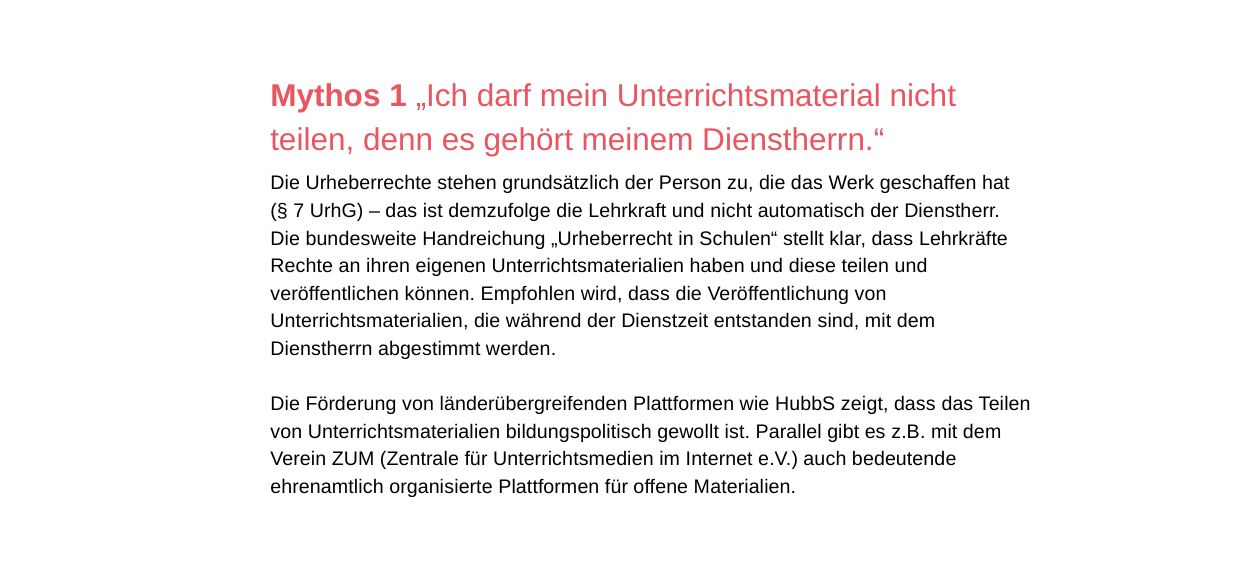

Mythos 1 „Ich darf mein Unterrichtsmaterial nicht teilen, denn es gehört meinem Dienstherrn.“
Die Urheberrechte stehen grundsätzlich der Person zu, die das Werk geschaffen hat (§ 7 UrhG) – das ist demzufolge die Lehrkraft und nicht automatisch der Dienstherr. Die bundesweite Handreichung „Urheberrecht in Schulen“ stellt klar, dass Lehrkräfte Rechte an ihren eigenen Unterrichtsmaterialien haben und diese teilen und veröffentlichen können. Empfohlen wird, dass die Veröffentlichung von Unterrichtsmaterialien, die während der Dienstzeit entstanden sind, mit dem Dienstherrn abgestimmt werden.

Die Förderung von länderübergreifenden Plattformen wie HubbS zeigt, dass das Teilen von Unterrichtsmaterialien bildungspolitisch gewollt ist. Parallel gibt es z.B. mit dem Verein ZUM (Zentrale für Unterrichtsmedien im Internet e.V.) auch bedeutende ehrenamtlich organisierte Plattformen für offene Materialien.